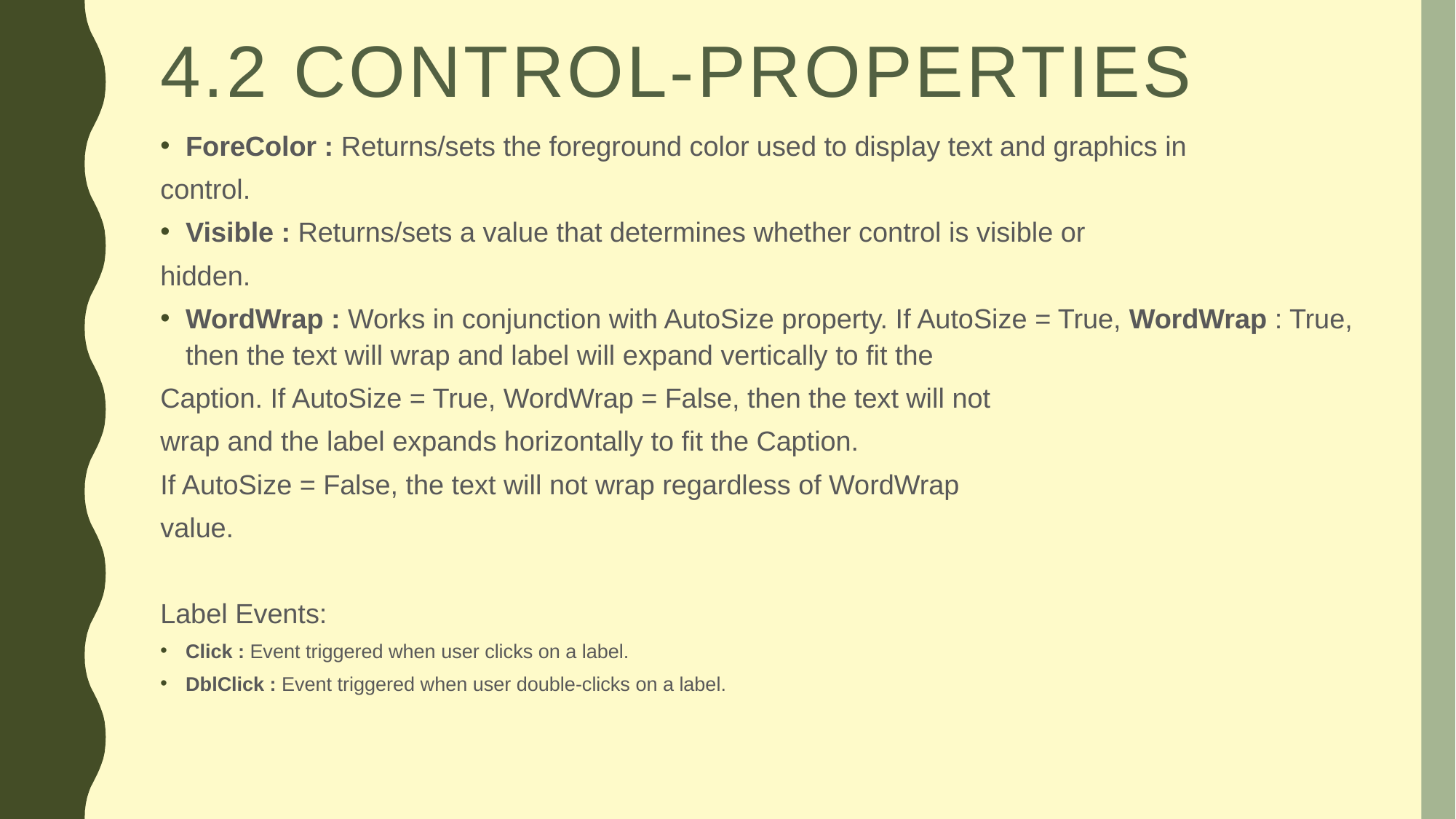

# 4.2 Control-properties
ForeColor : Returns/sets the foreground color used to display text and graphics in
control.
Visible : Returns/sets a value that determines whether control is visible or
hidden.
WordWrap : Works in conjunction with AutoSize property. If AutoSize = True, WordWrap : True, then the text will wrap and label will expand vertically to fit the
Caption. If AutoSize = True, WordWrap = False, then the text will not
wrap and the label expands horizontally to fit the Caption.
If AutoSize = False, the text will not wrap regardless of WordWrap
value.

Label Events:
Click : Event triggered when user clicks on a label.
DblClick : Event triggered when user double-clicks on a label.